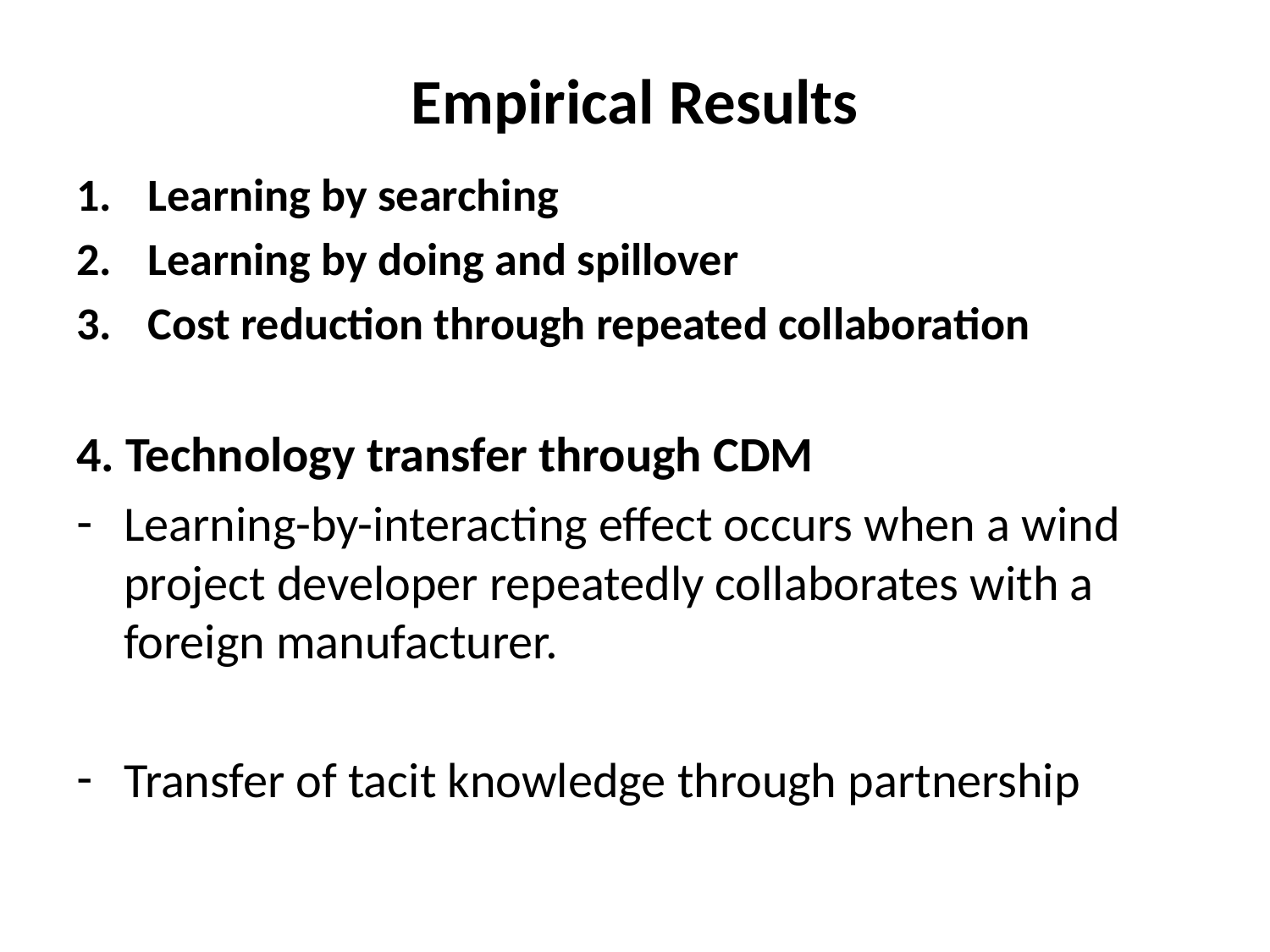

# Empirical Results
Learning by searching
Learning by doing and spillover
Cost reduction through repeated collaboration

4. Technology transfer through CDM
Learning-by-interacting effect occurs when a wind project developer repeatedly collaborates with a foreign manufacturer.

Transfer of tacit knowledge through partnership